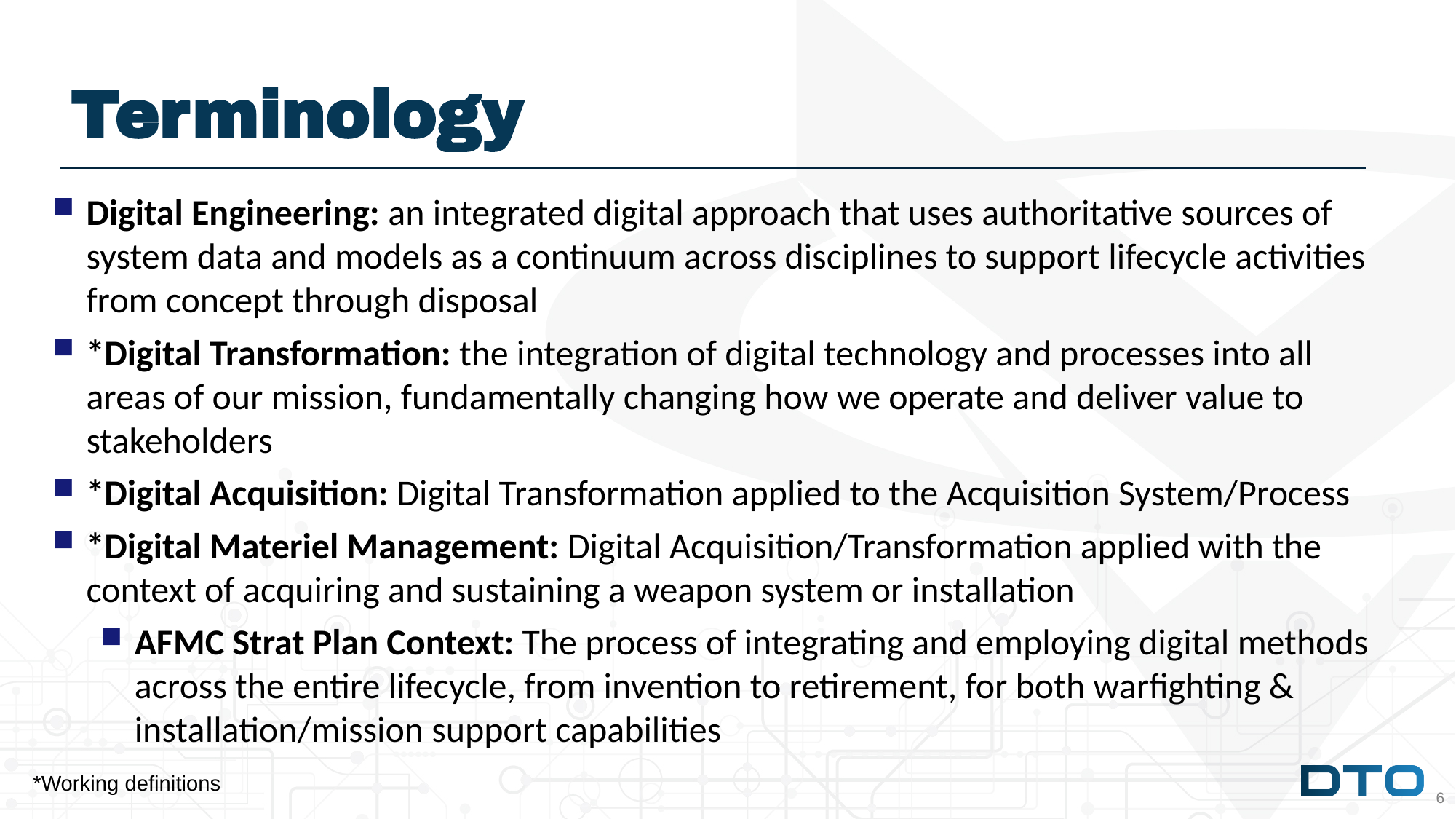

# Terminology
Digital Engineering: an integrated digital approach that uses authoritative sources of system data and models as a continuum across disciplines to support lifecycle activities from concept through disposal
*Digital Transformation: the integration of digital technology and processes into all areas of our mission, fundamentally changing how we operate and deliver value to stakeholders
*Digital Acquisition: Digital Transformation applied to the Acquisition System/Process
*Digital Materiel Management: Digital Acquisition/Transformation applied with the context of acquiring and sustaining a weapon system or installation
AFMC Strat Plan Context: The process of integrating and employing digital methods across the entire lifecycle, from invention to retirement, for both warfighting & installation/mission support capabilities
*Working definitions
6